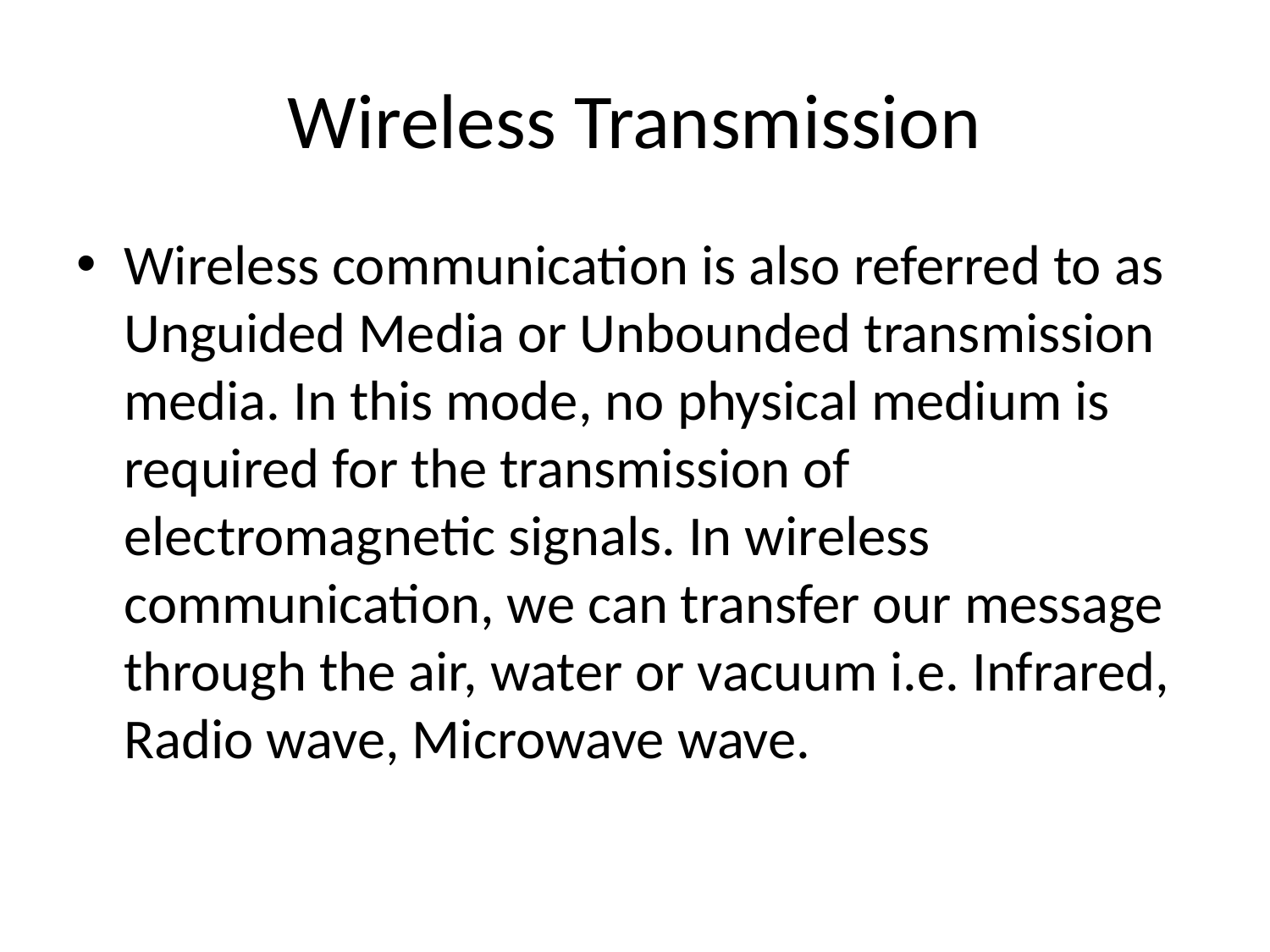

# Wireless Transmission
Wireless communication is also referred to as Unguided Media or Unbounded transmission media. In this mode, no physical medium is required for the transmission of electromagnetic signals. In wireless communication, we can transfer our message through the air, water or vacuum i.e. Infrared, Radio wave, Microwave wave.